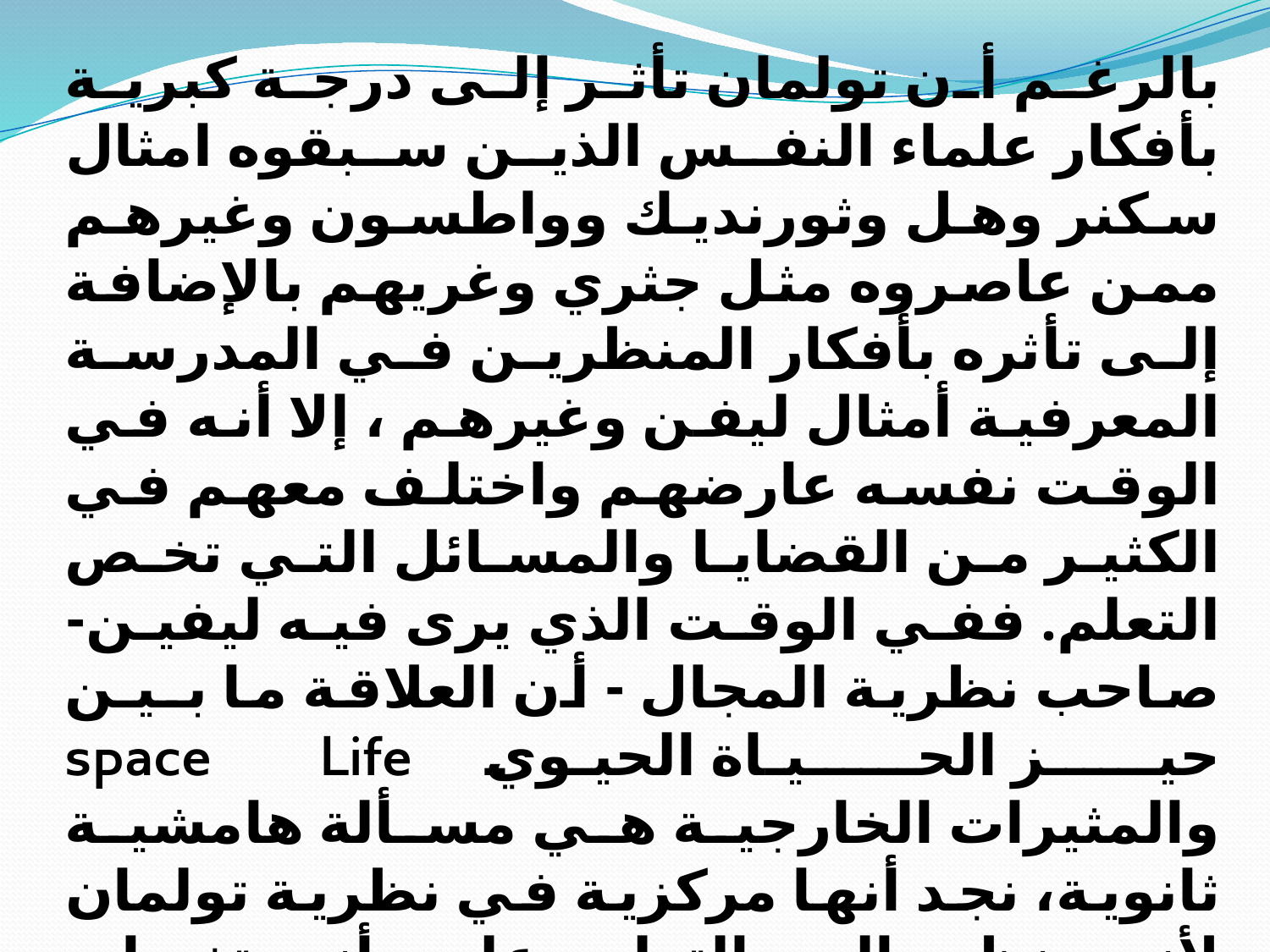

بالرغم أن تولمان تأثر إلى درجة كبرية بأفكار علماء النفس الذين سبقوه امثال سكنر وهل وثورنديك وواطسون وغيرهم ممن عاصروه مثل جثري وغريهم بالإضافة إلى تأثره بأفكار المنظرين في المدرسة المعرفية أمثال ليفن وغيرهم ، إلا أنه في الوقت نفسه عارضهم واختلف معهم في الكثير من القضايا والمسائل التي تخص التعلم. ففي الوقت الذي يرى فيه ليفين-صاحب نظرية المجال - أن العلاقة ما بـيـن حيـز الحـيـاة الحيـوي     space Life والمثيرات الخارجية هي مسألة هامشية ثانوية، نجد أنها مركزية في نظرية تولمان لأنه ينظر إلى التعلم على أنه تغيرات بالإدراكات والتوقعات ناتجة عن الخبرة بالمثيرات الخارجية المرتبطة بالمكان حيث توجد المكافآت. وبذلك نجد أن تولمان يولي أهمية كبرى لهذه العلاقة وتحديدا بالتغيرات التي تطرأ على المثيرات الخارجية.